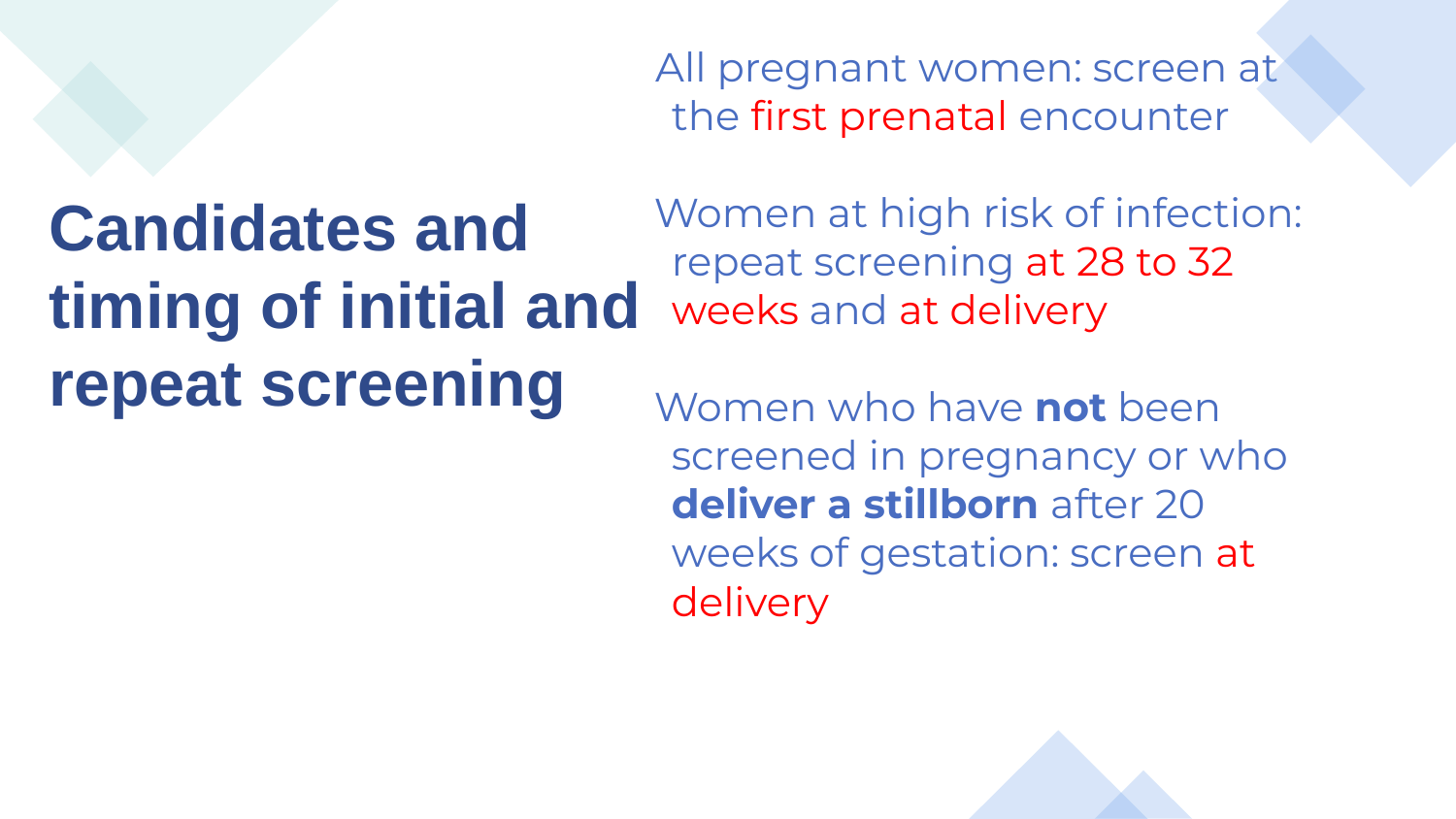

All pregnant women: screen at the first prenatal encounter

   Women at high risk of infection: repeat screening at 28 to 32 weeks and at delivery

   Women who have not been screened in pregnancy or who deliver a stillborn after 20 weeks of gestation: screen at delivery

# Candidates and timing of initial and repeat screening